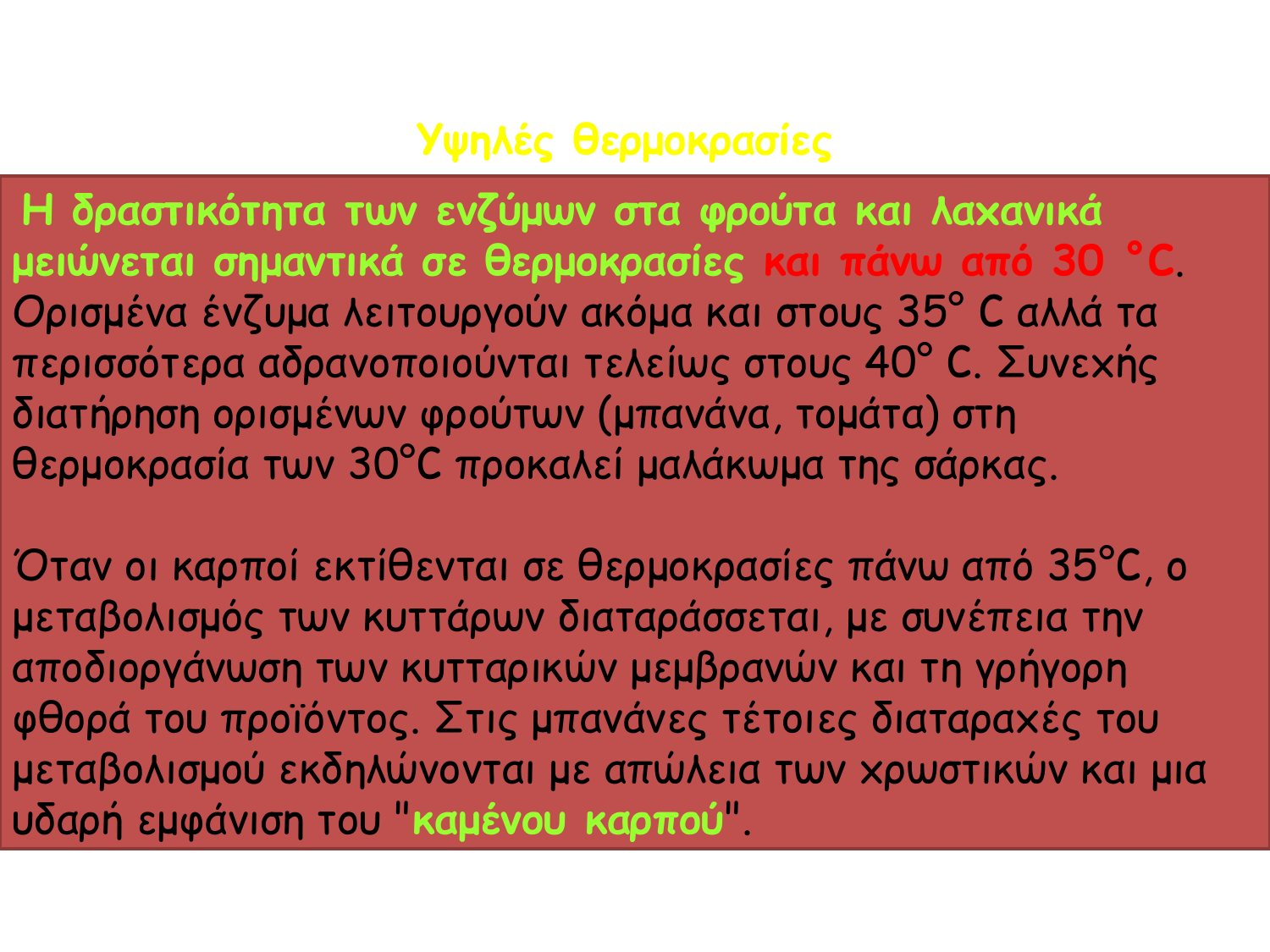

Υψηλές θερμοκρασίες
 Η δραστικότητα των ενζύμων στα φρούτα και λαχανικά μειώνεται σημαντικά σε θερμοκρασίες και πάνω από 30 °C. Ορισμένα ένζυμα λειτουργούν ακόμα και στους 35° C αλλά τα περισσότερα αδρανοποιούνται τελείως στους 40° C. Συνεχής διατήρηση ορισμένων φρούτων (μπανάνα, τομάτα) στη θερμοκρασία των 30°C προκαλεί μαλάκωμα της σάρκας.

Όταν οι καρποί εκτίθενται σε θερμοκρασίες πάνω από 35°C, ο μεταβολισμός των κυττάρων διαταράσσεται, με συνέπεια την αποδιοργάνωση των κυτταρικών μεμβρανών και τη γρήγορη φθορά του προϊόντος. Στις μπανάνες τέτοιες διαταραχές του μεταβολισμού εκδηλώνονται με απώλεια των χρωστικών και μια υδαρή εμφάνιση του "καμένου καρπού".